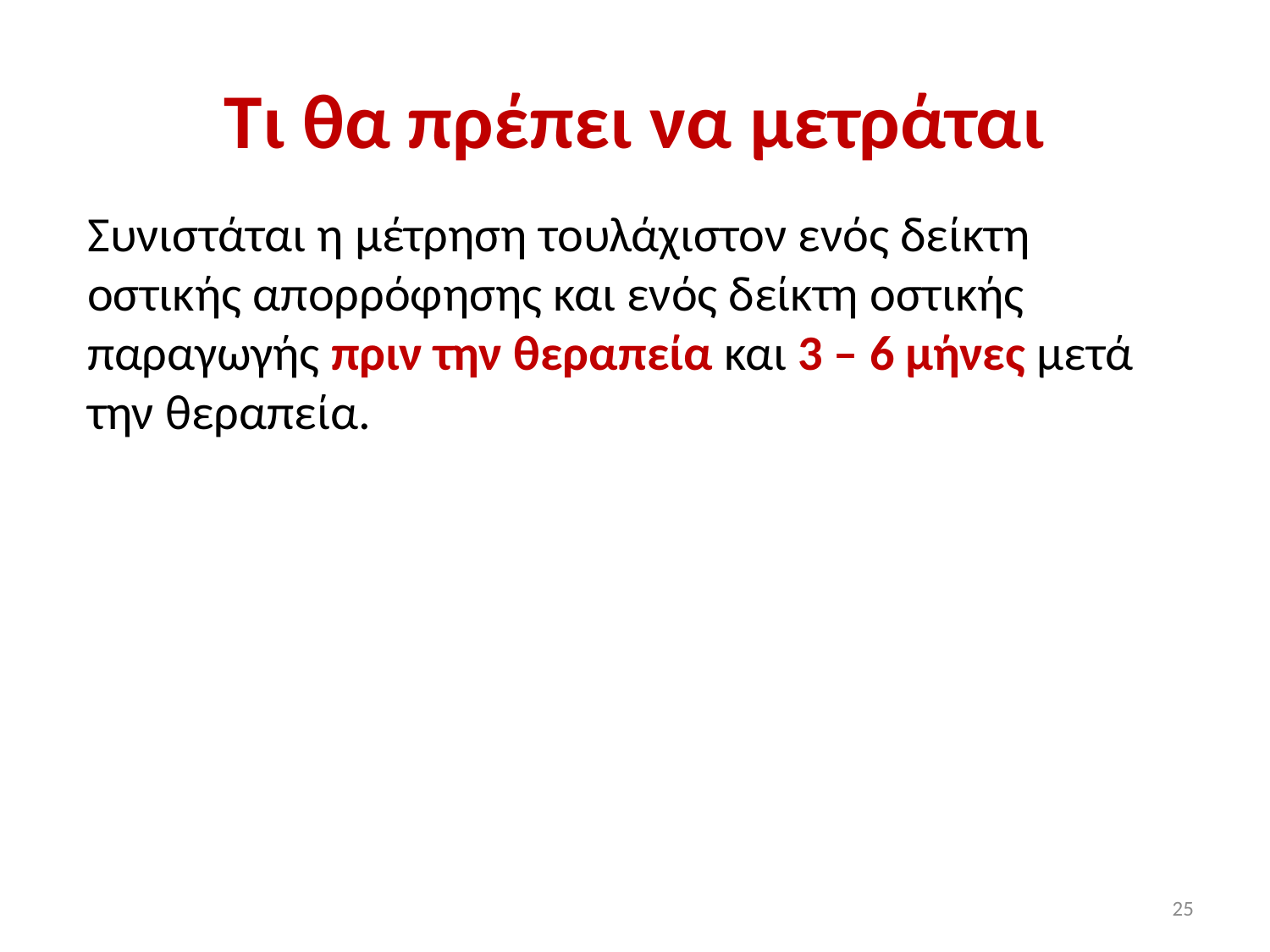

# Τι θα πρέπει να μετράται
Συνιστάται η μέτρηση τουλάχιστον ενός δείκτη οστικής απορρόφησης και ενός δείκτη οστικής παραγωγής πριν την θεραπεία και 3 – 6 μήνες μετά την θεραπεία.

25